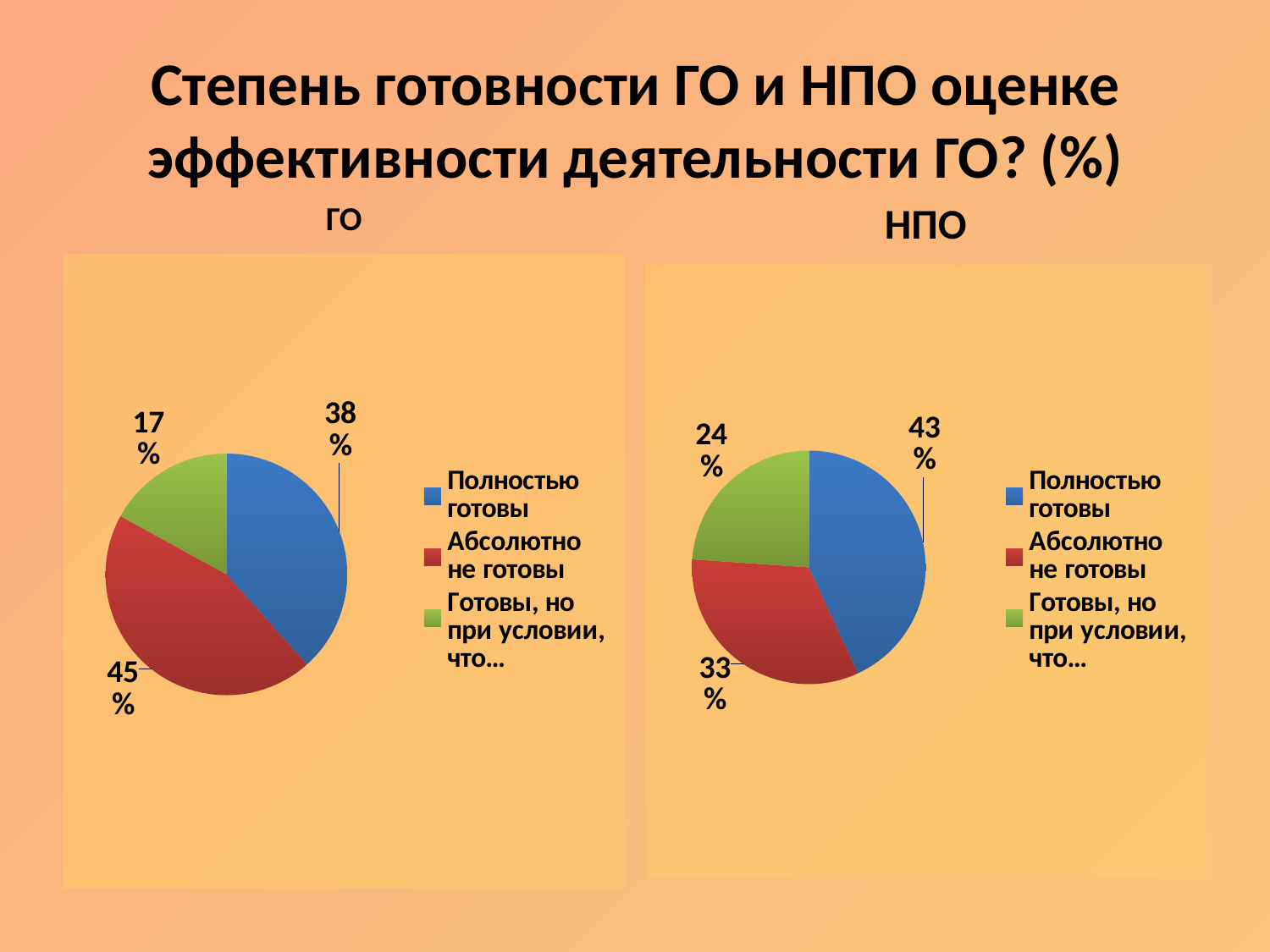

# Степень готовности ГО и НПО оценке эффективности деятельности ГО? (%)
НПО
ГО

### Chart

| Category |  |
|---|---|
| Полностью готовы | 38.4 |
| Абсолютно не готовы | 44.6 |
| Готовы, но при условии, что… | 17.0 |

### Chart

| Category |  |
|---|---|
| Полностью готовы | 43.1 |
| Абсолютно не готовы | 33.0 |
| Готовы, но при условии, что… | 23.9 |